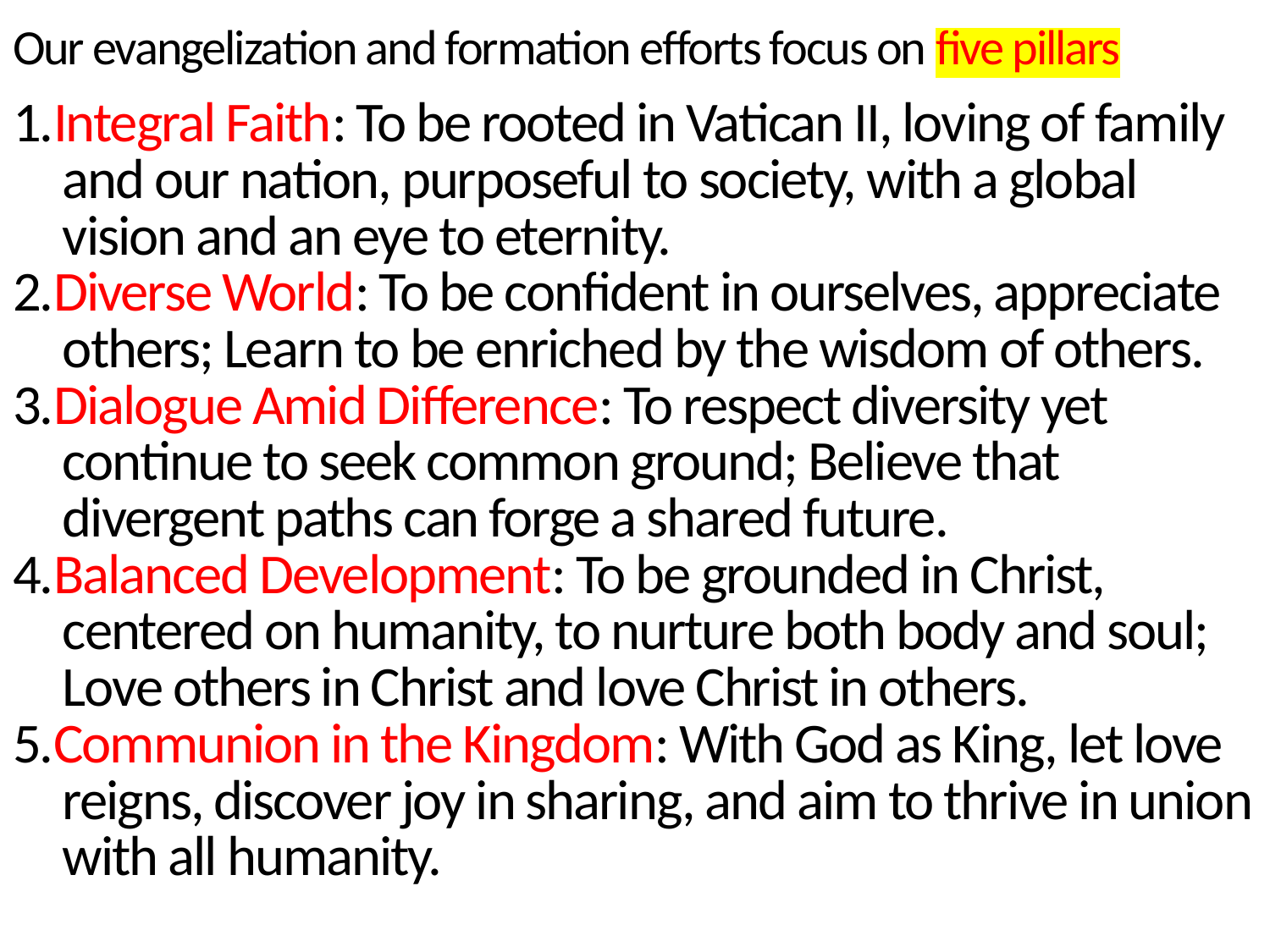

Our evangelization and formation efforts focus on five pillars
1.Integral Faith: To be rooted in Vatican II, loving of family and our nation, purposeful to society, with a global vision and an eye to eternity.
2.Diverse World: To be confident in ourselves, appreciate others; Learn to be enriched by the wisdom of others.
3.Dialogue Amid Difference: To respect diversity yet continue to seek common ground; Believe that divergent paths can forge a shared future.
4.Balanced Development: To be grounded in Christ, centered on humanity, to nurture both body and soul; Love others in Christ and love Christ in others.
5.Communion in the Kingdom: With God as King, let love reigns, discover joy in sharing, and aim to thrive in union with all humanity.